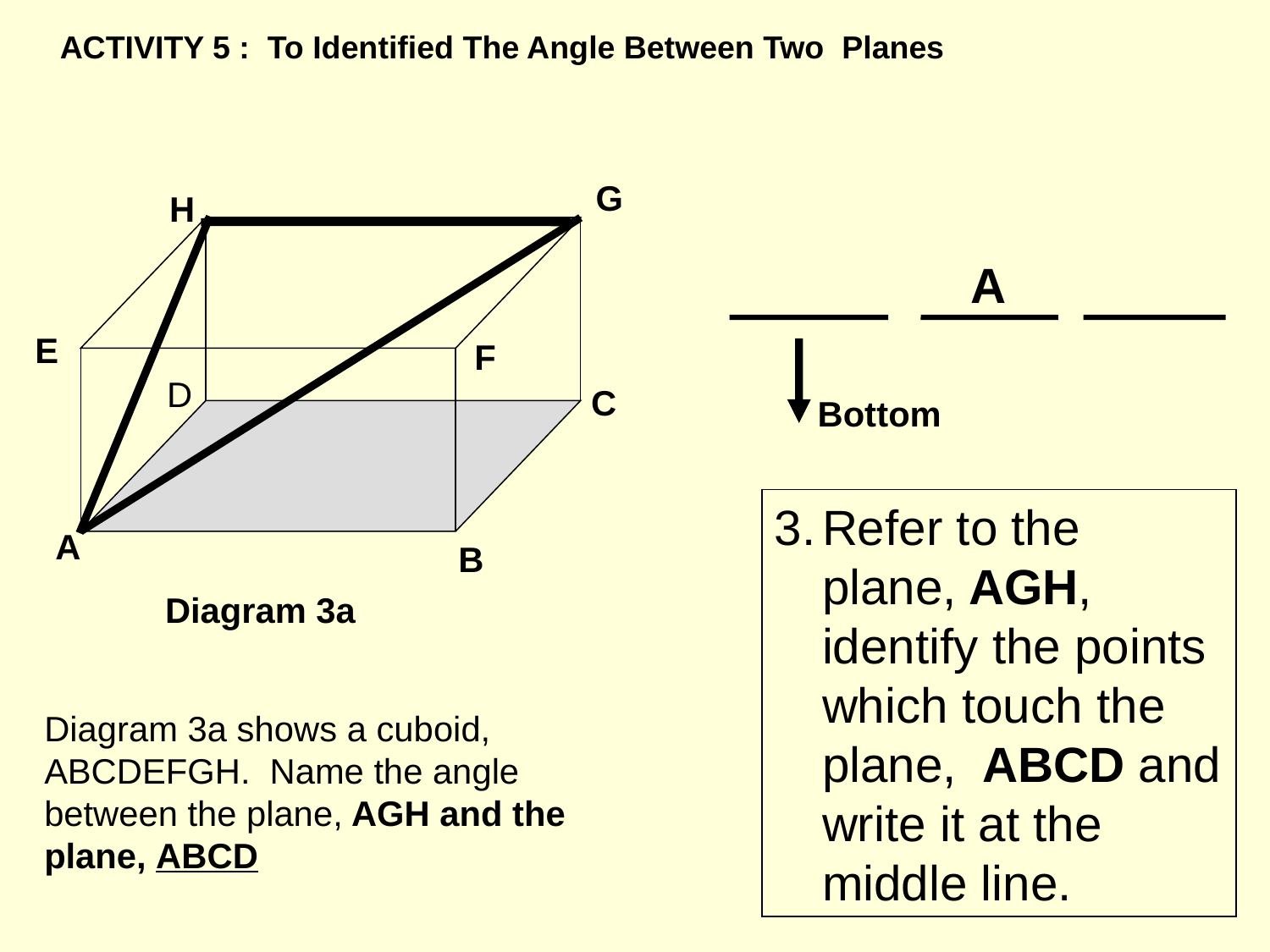

ACTIVITY 5 :  To Identified The Angle Between Two  Planes

G
H

A

E
F

D
C
Bottom

A
Refer to the plane, AGH, identify the points which touch the plane,  ABCD and write it at the middle line.
B
Diagram 3a

Diagram 3a shows a cuboid, ABCDEFGH.  Name the angle between the plane, AGH and the plane, ABCD